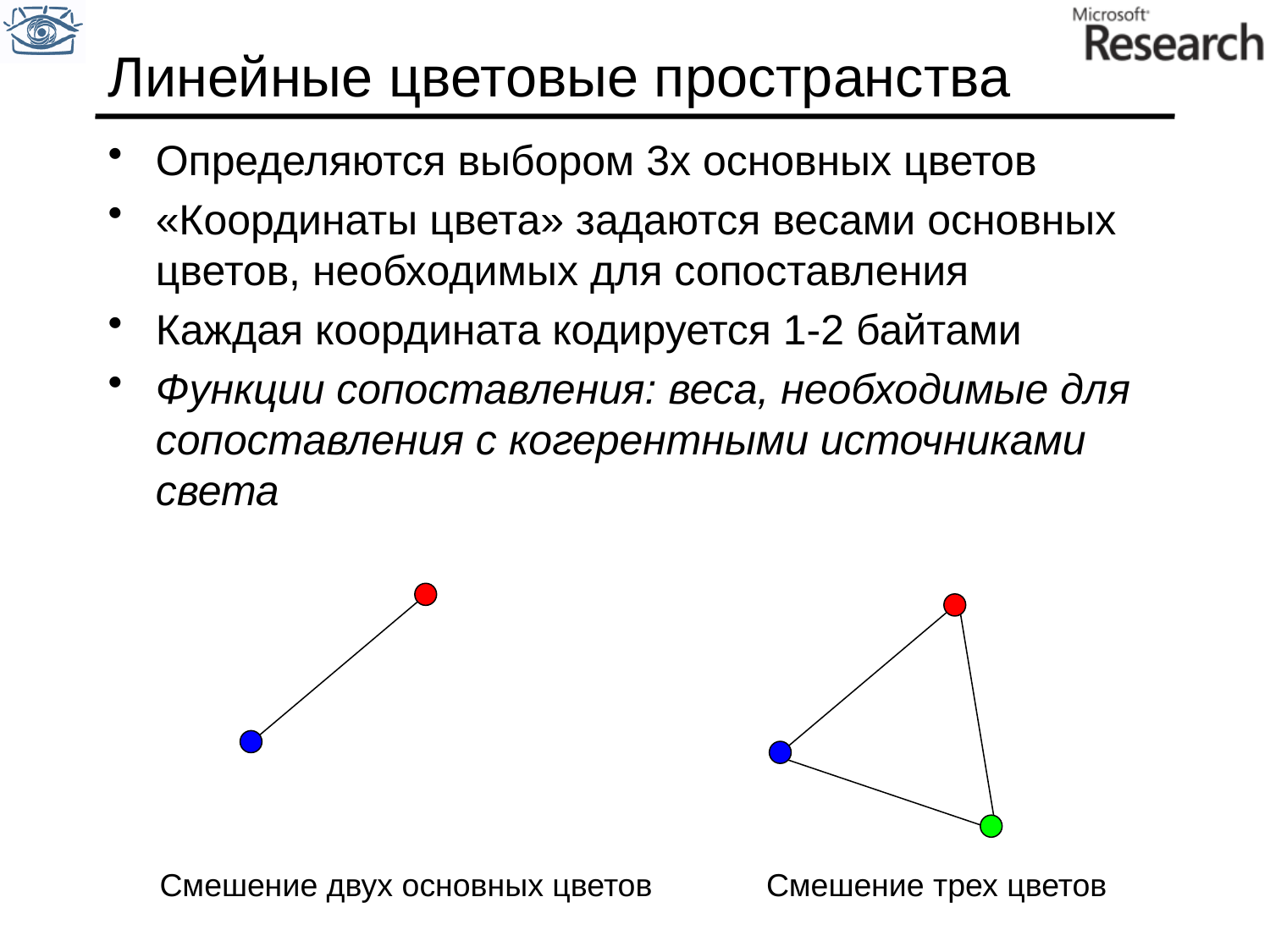

# Линейные цветовые пространства
Определяются выбором 3х основных цветов
«Координаты цвета» задаются весами основных цветов, необходимых для сопоставления
Каждая координата кодируется 1-2 байтами
Функции сопоставления: веса, необходимые для сопоставления с когерентными источниками света

Смешение двух основных цветов
Смешение трех цветов